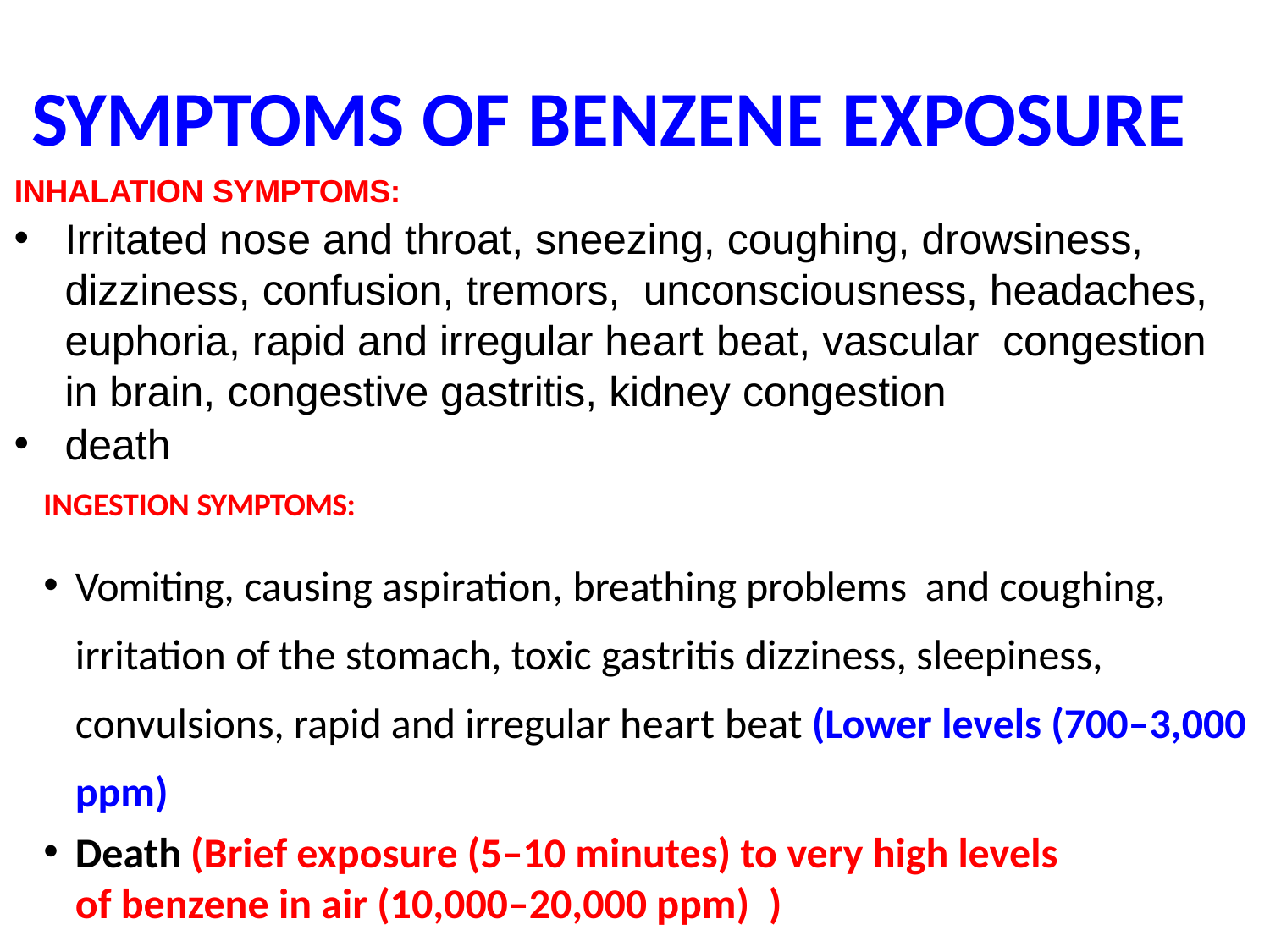

# SYMPTOMS OF BENZENE EXPOSURE
INHALATION SYMPTOMS:
Irritated nose and throat, sneezing, coughing, drowsiness, dizziness, confusion, tremors,  unconsciousness, headaches, euphoria, rapid and irregular heart beat, vascular  congestion in brain, congestive gastritis, kidney congestion
death
INGESTION SYMPTOMS:
Vomiting, causing aspiration, breathing problems  and coughing, irritation of the stomach, toxic gastritis dizziness, sleepiness, convulsions, rapid and irregular heart beat (Lower levels (700–3,000 ppm)
Death (Brief exposure (5–10 minutes) to very high levels of benzene in air (10,000–20,000 ppm)  )